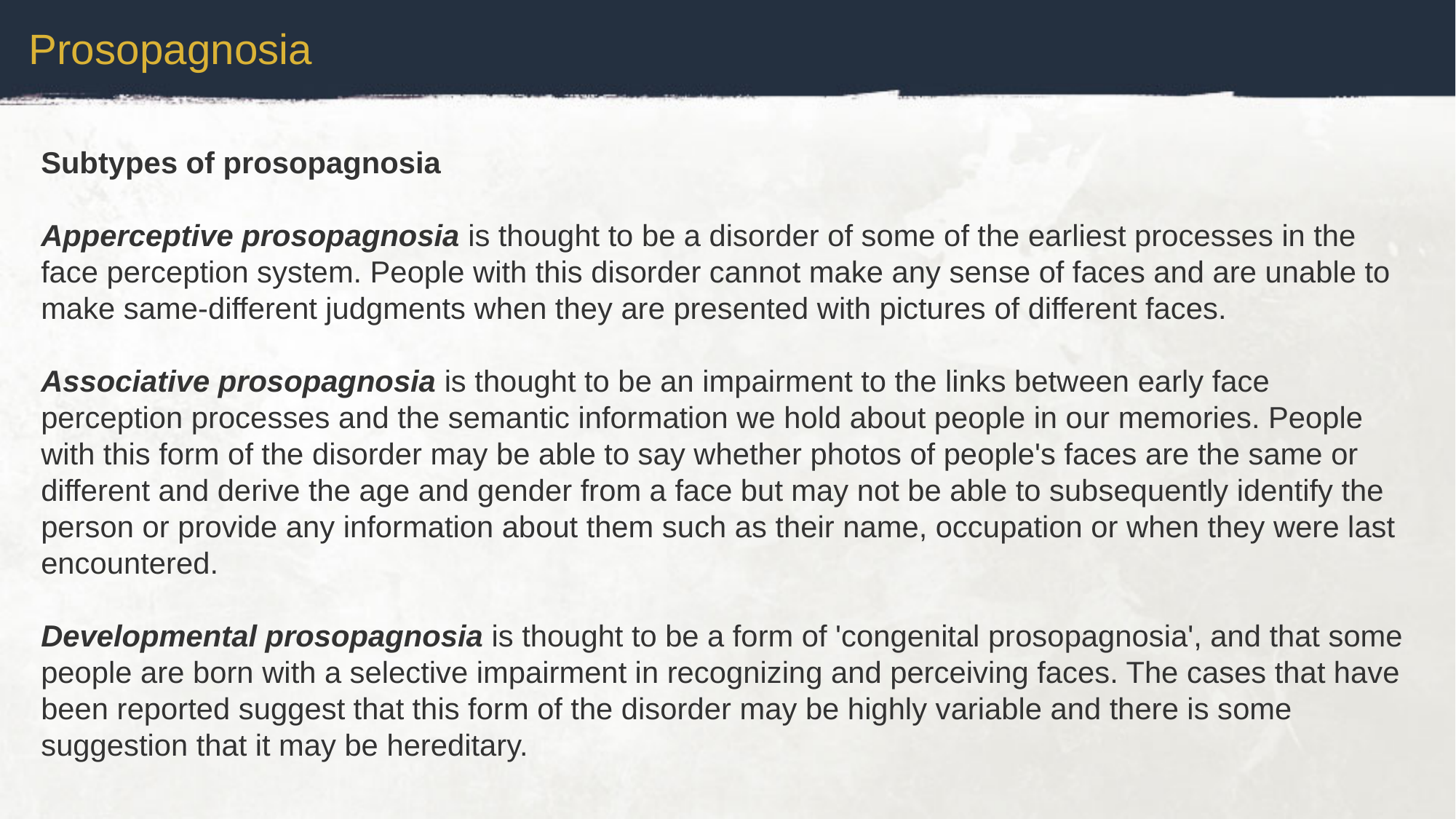

Prosopagnosia
Subtypes of prosopagnosia
Apperceptive prosopagnosia is thought to be a disorder of some of the earliest processes in the face perception system. People with this disorder cannot make any sense of faces and are unable to make same-different judgments when they are presented with pictures of different faces.
Associative prosopagnosia is thought to be an impairment to the links between early face perception processes and the semantic information we hold about people in our memories. People with this form of the disorder may be able to say whether photos of people's faces are the same or different and derive the age and gender from a face but may not be able to subsequently identify the person or provide any information about them such as their name, occupation or when they were last encountered.
Developmental prosopagnosia is thought to be a form of 'congenital prosopagnosia', and that some people are born with a selective impairment in recognizing and perceiving faces. The cases that have been reported suggest that this form of the disorder may be highly variable and there is some suggestion that it may be hereditary.